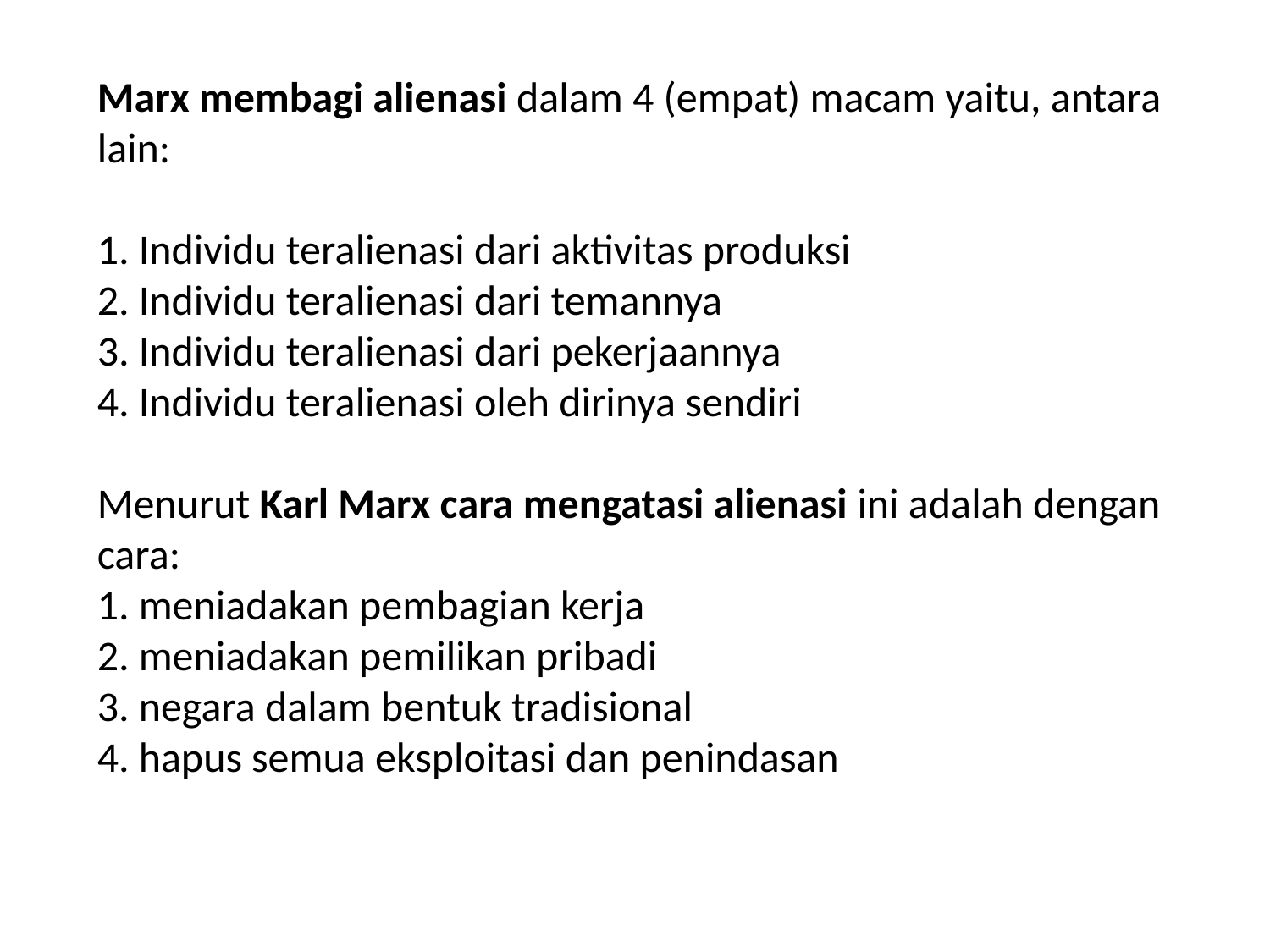

Marx membagi alienasi dalam 4 (empat) macam yaitu, antara lain:

1. Individu teralienasi dari aktivitas produksi
2. Individu teralienasi dari temannya
3. Individu teralienasi dari pekerjaannya
4. Individu teralienasi oleh dirinya sendiri

Menurut Karl Marx cara mengatasi alienasi ini adalah dengan cara:
1. meniadakan pembagian kerja
2. meniadakan pemilikan pribadi
3. negara dalam bentuk tradisional
4. hapus semua eksploitasi dan penindasan